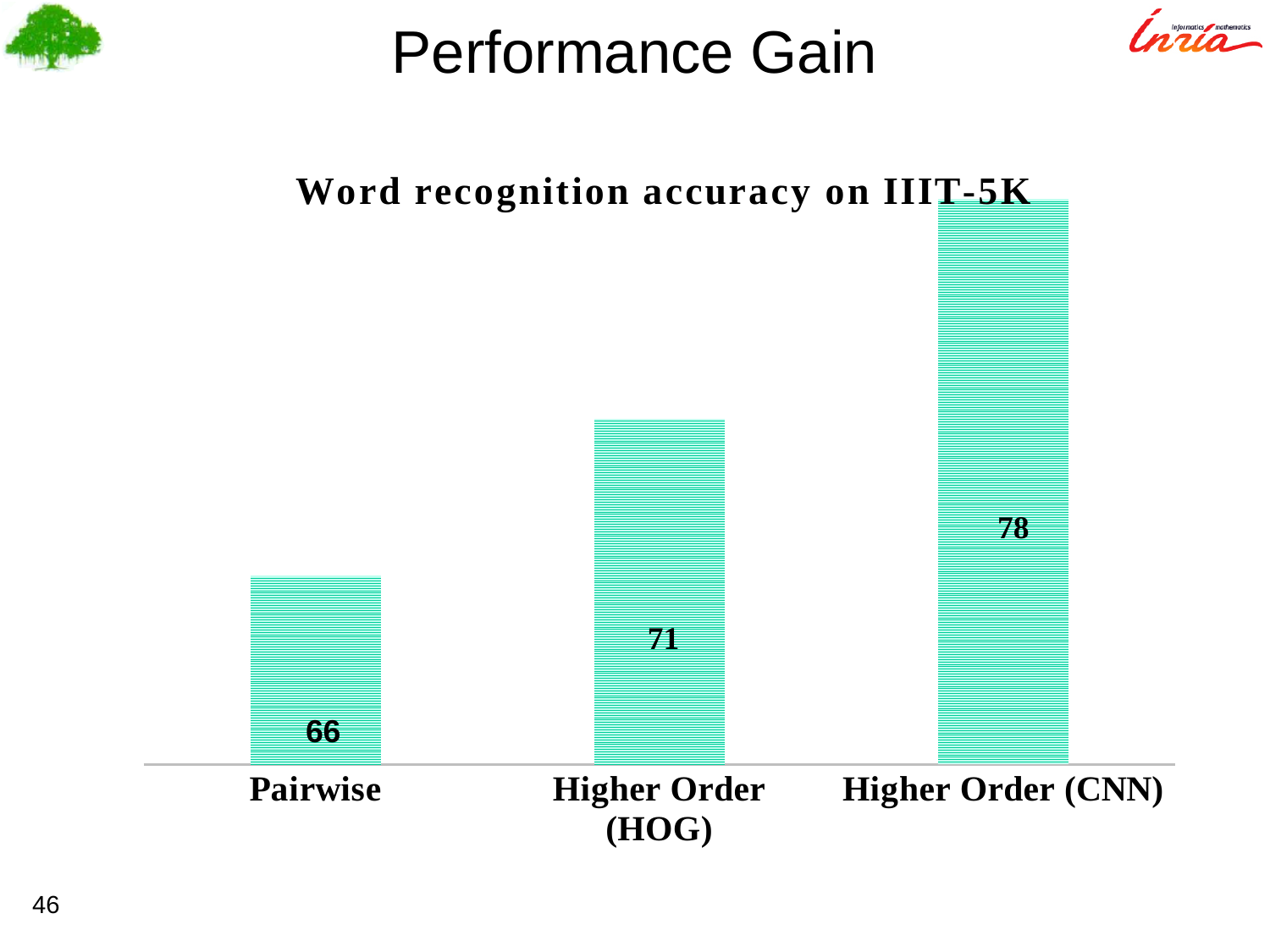

Performance Gain

### Chart: Word recognition accuracy on IIIT-5K

| Category | Accuracy |
|---|---|
| Pairwise | 66.0 |
| Higher Order (HOG) | 71.0 |
| Higher Order (CNN) | 78.0 |
66
46